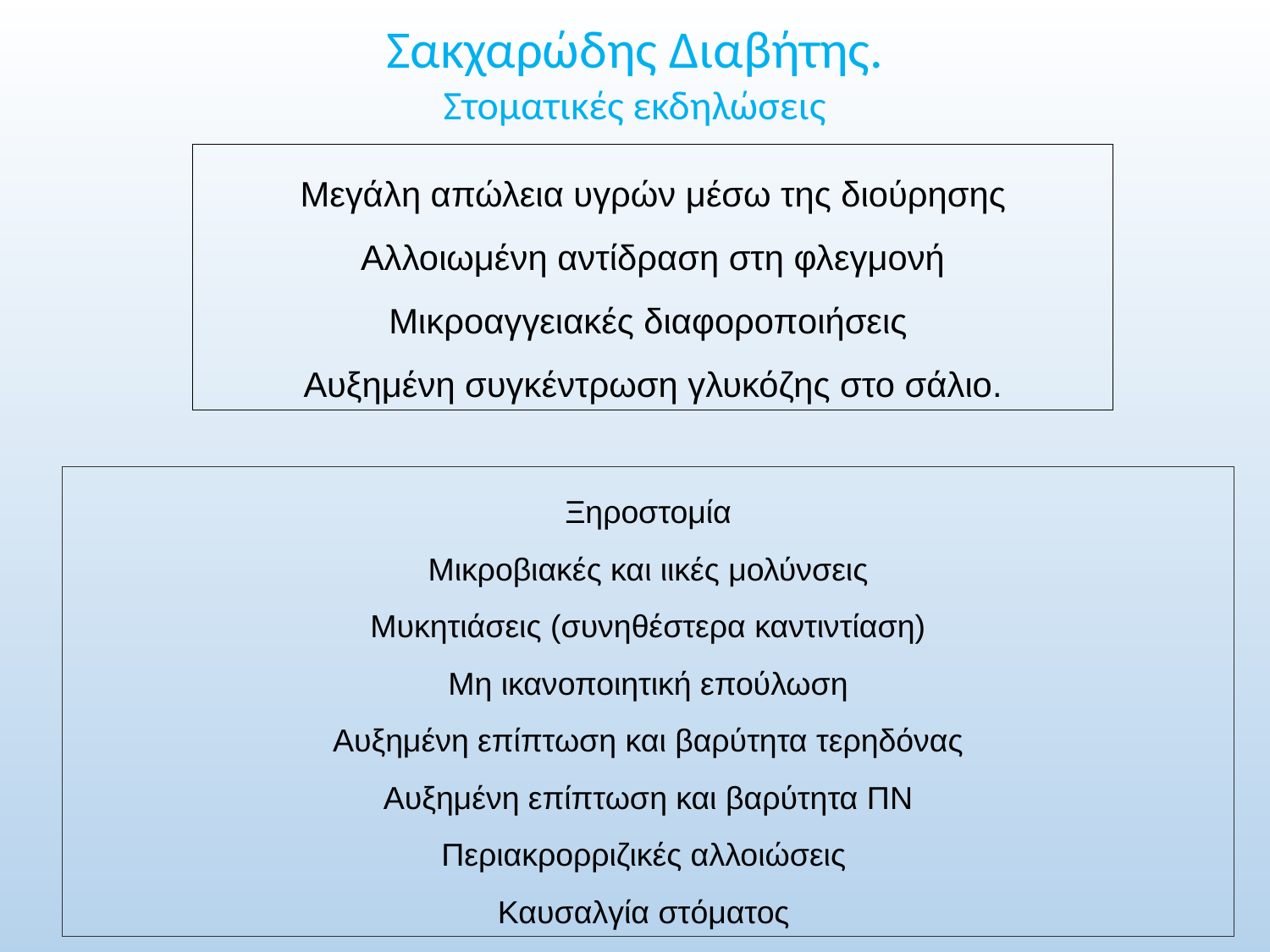

Σακχαρώδης Διαβήτης.
Στοματικές εκδηλώσεις
Μεγάλη απώλεια υγρών μέσω της διούρησης
Αλλοιωμένη αντίδραση στη φλεγμονή
Μικροαγγειακές διαφοροποιήσεις
Αυξημένη συγκέντρωση γλυκόζης στο σάλιο.
Ξηροστομία
Μικροβιακές και ιικές μολύνσεις
Μυκητιάσεις (συνηθέστερα καντιντίαση)
Μη ικανοποιητική επούλωση
Αυξημένη επίπτωση και βαρύτητα τερηδόνας
Αυξημένη επίπτωση και βαρύτητα ΠΝ
Περιακρορριζικές αλλοιώσεις
Καυσαλγία στόματος